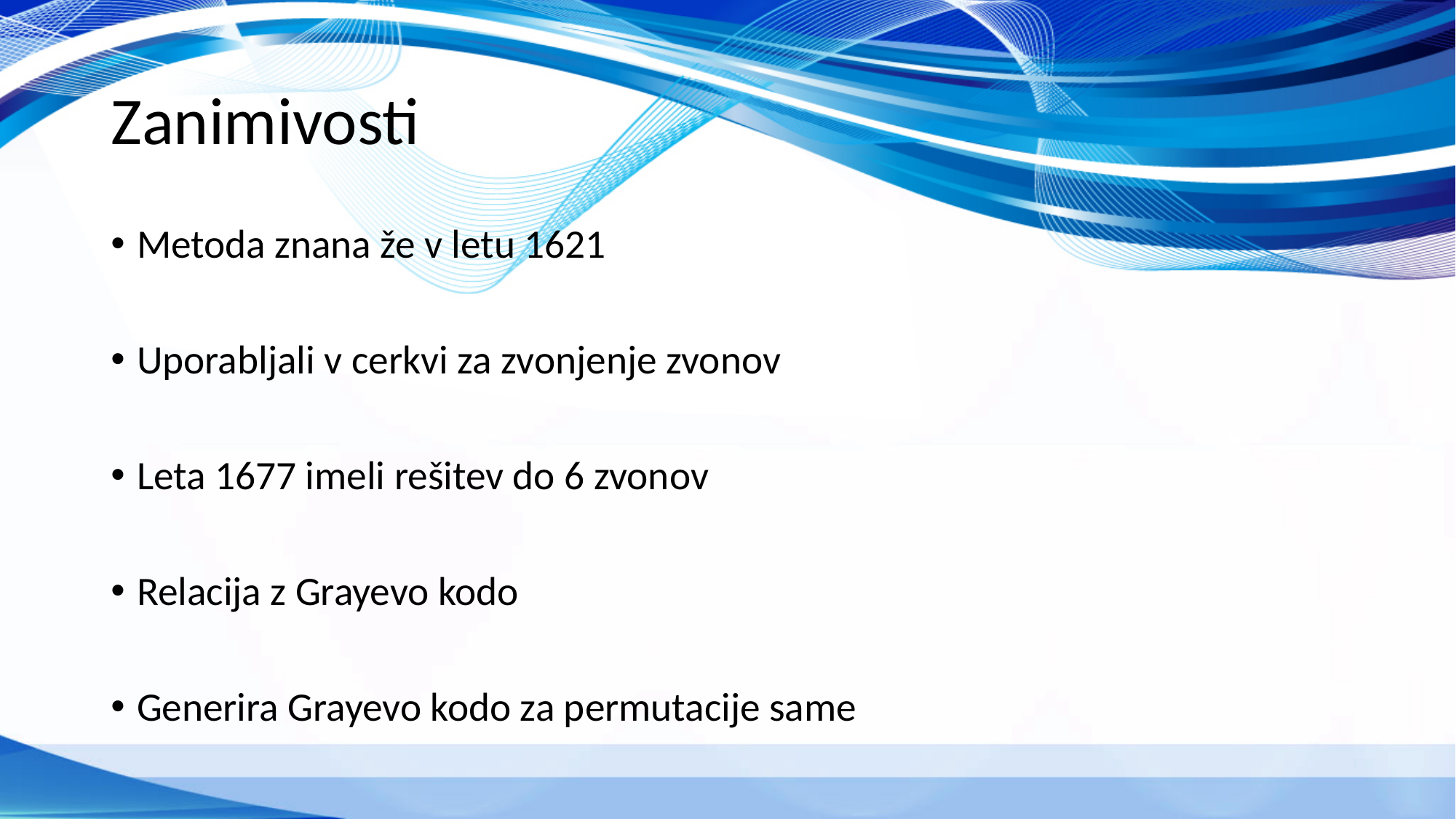

# Zanimivosti
Metoda znana že v letu 1621

Uporabljali v cerkvi za zvonjenje zvonov

Leta 1677 imeli rešitev do 6 zvonov

Relacija z Grayevo kodo

Generira Grayevo kodo za permutacije same